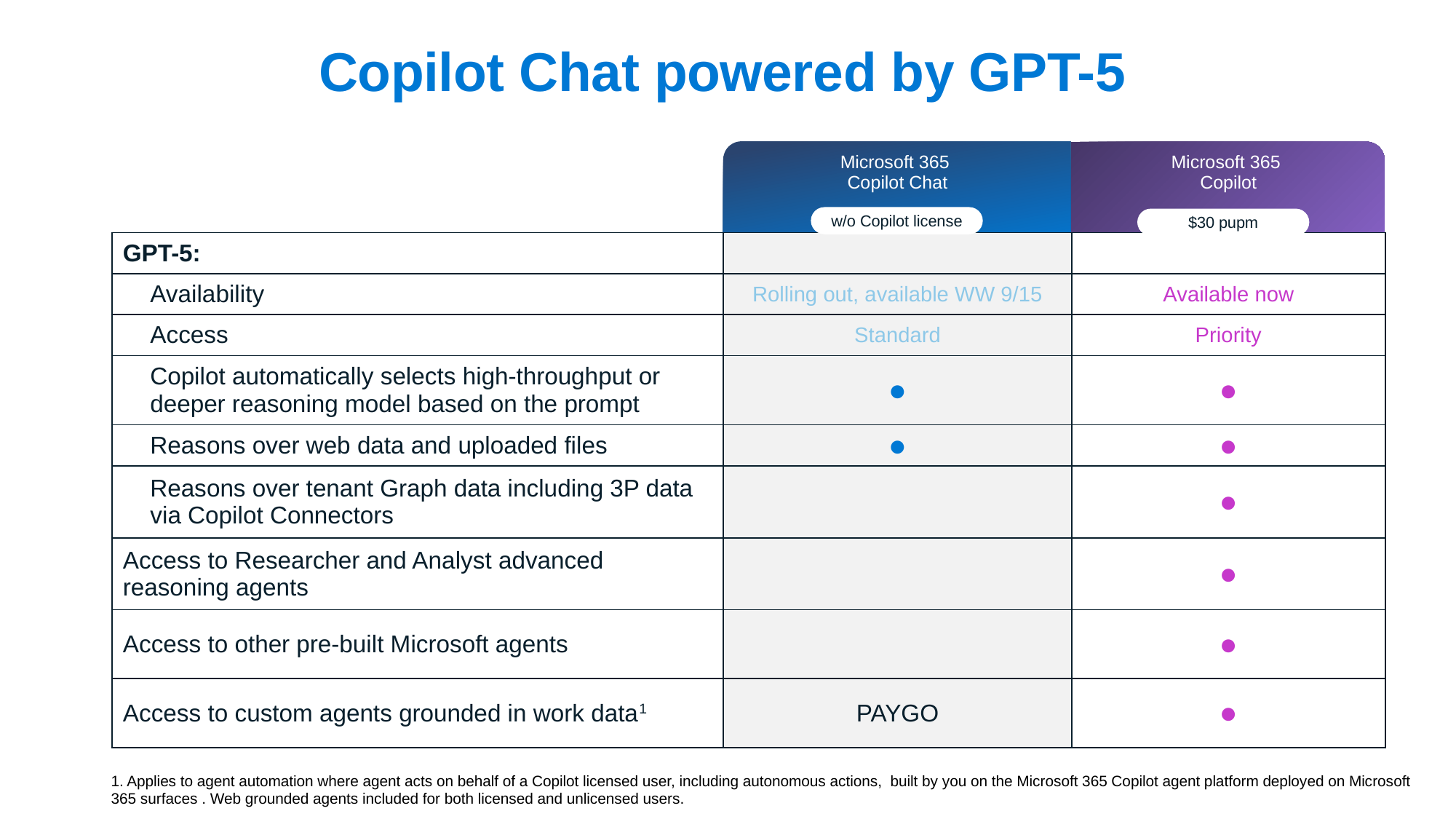

Copilot Chat powered by GPT-5
|  | Microsoft 365 Copilot Chat | Microsoft 365 Copilot |
| --- | --- | --- |
| GPT-5: |  |  |
| Availability | Rolling out, available WW 9/15 | Available now |
| Access | Standard | Priority |
| Copilot automatically selects high-throughput or deeper reasoning model based on the prompt | ● | ● |
| Reasons over web data and uploaded files | ● | ● |
| Reasons over tenant Graph data including 3P data via Copilot Connectors |  | ● |
| Access to Researcher and Analyst advanced reasoning agents |  | ● |
| Access to other pre-built Microsoft agents |  | ● |
| Access to custom agents grounded in work data1 | PAYGO | ● |

w/o Copilot license
$30 pupm
1. Applies to agent automation where agent acts on behalf of a Copilot licensed user, including autonomous actions,  built by you on the Microsoft 365 Copilot agent platform deployed on Microsoft 365 surfaces . Web grounded agents included for both licensed and unlicensed users.